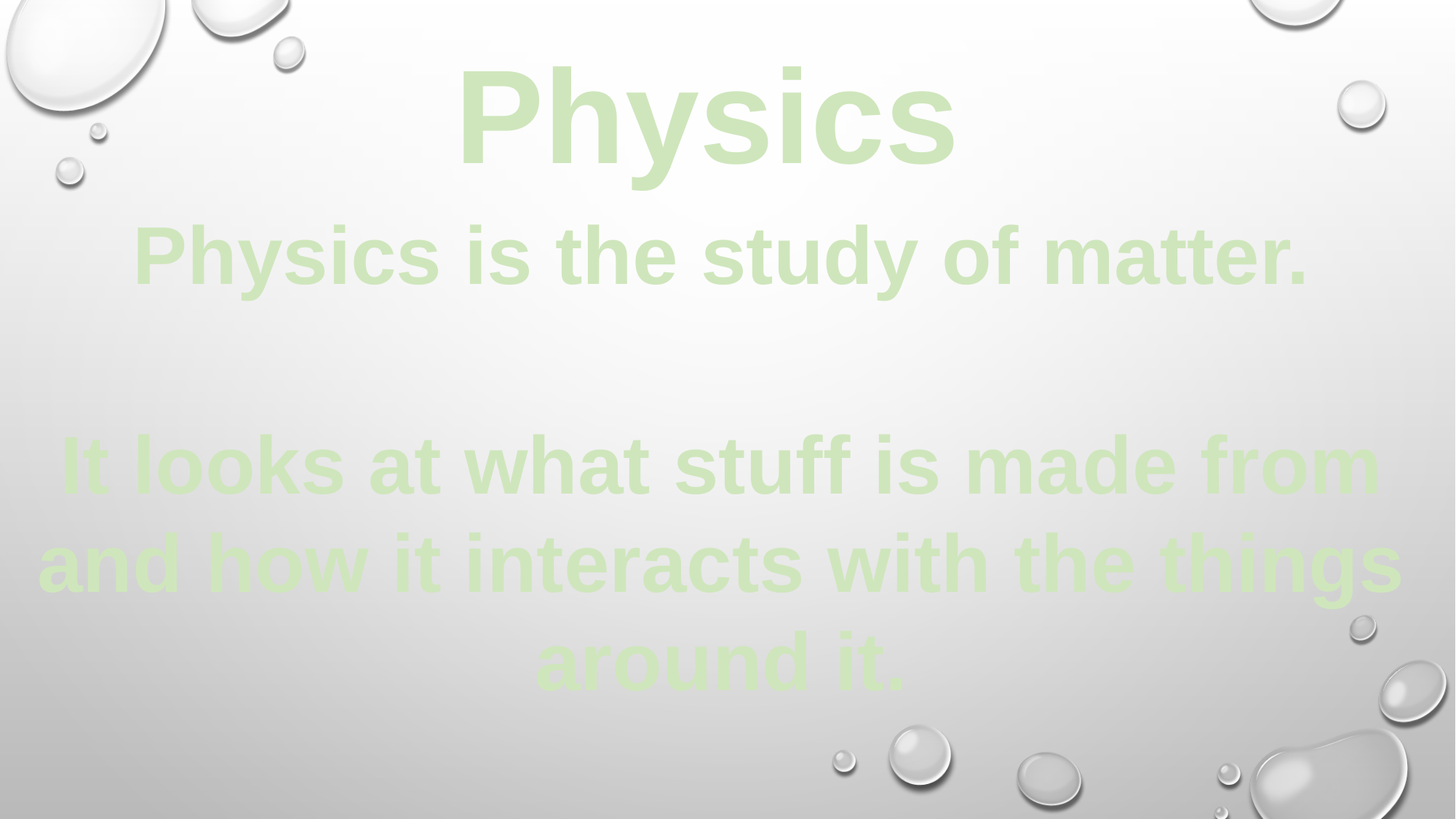

Physics
Physics is the study of matter.
It looks at what stuff is made from and how it interacts with the things around it.